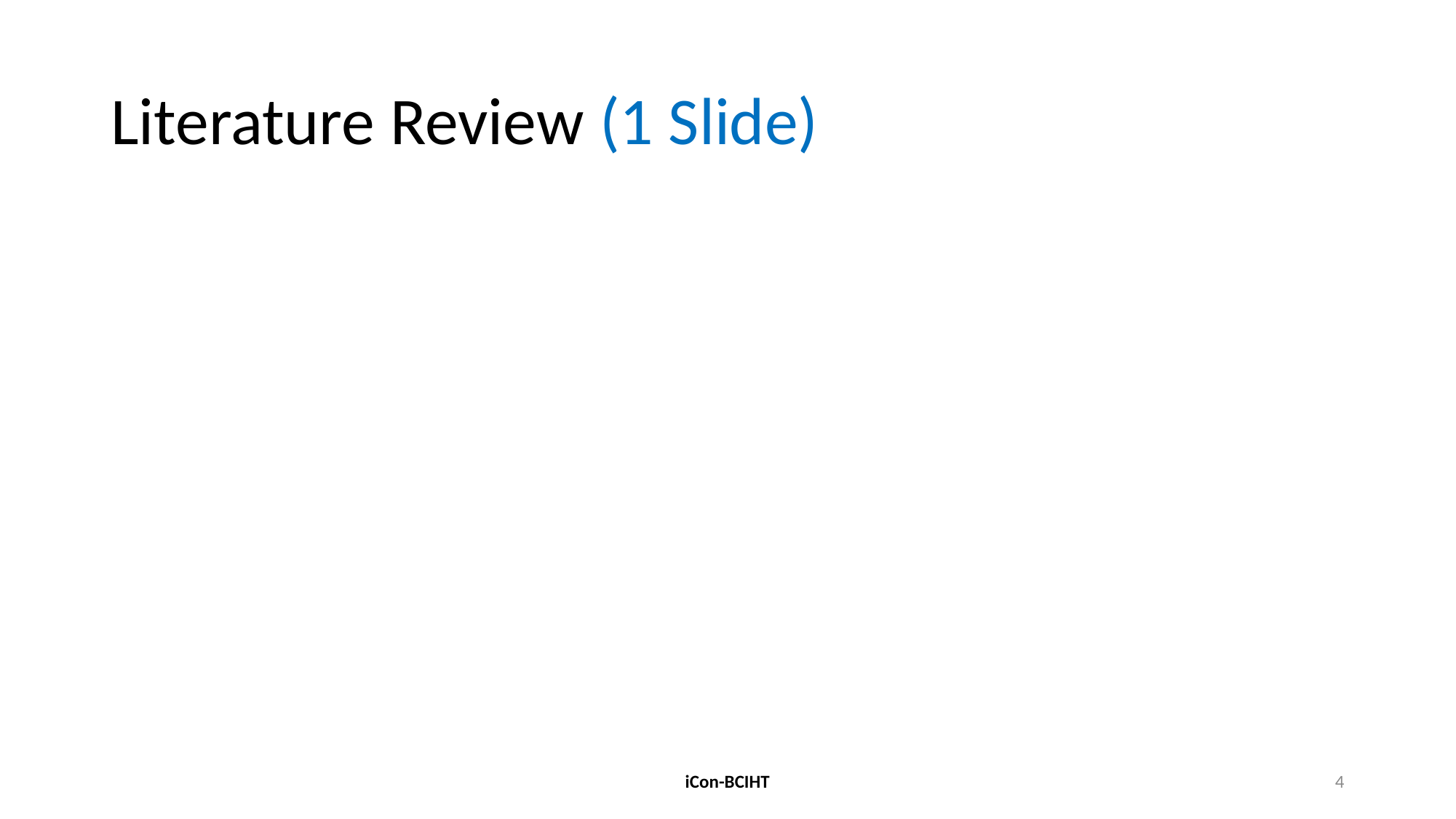

# Literature Review (1 Slide)

iCon-BCIHT
4